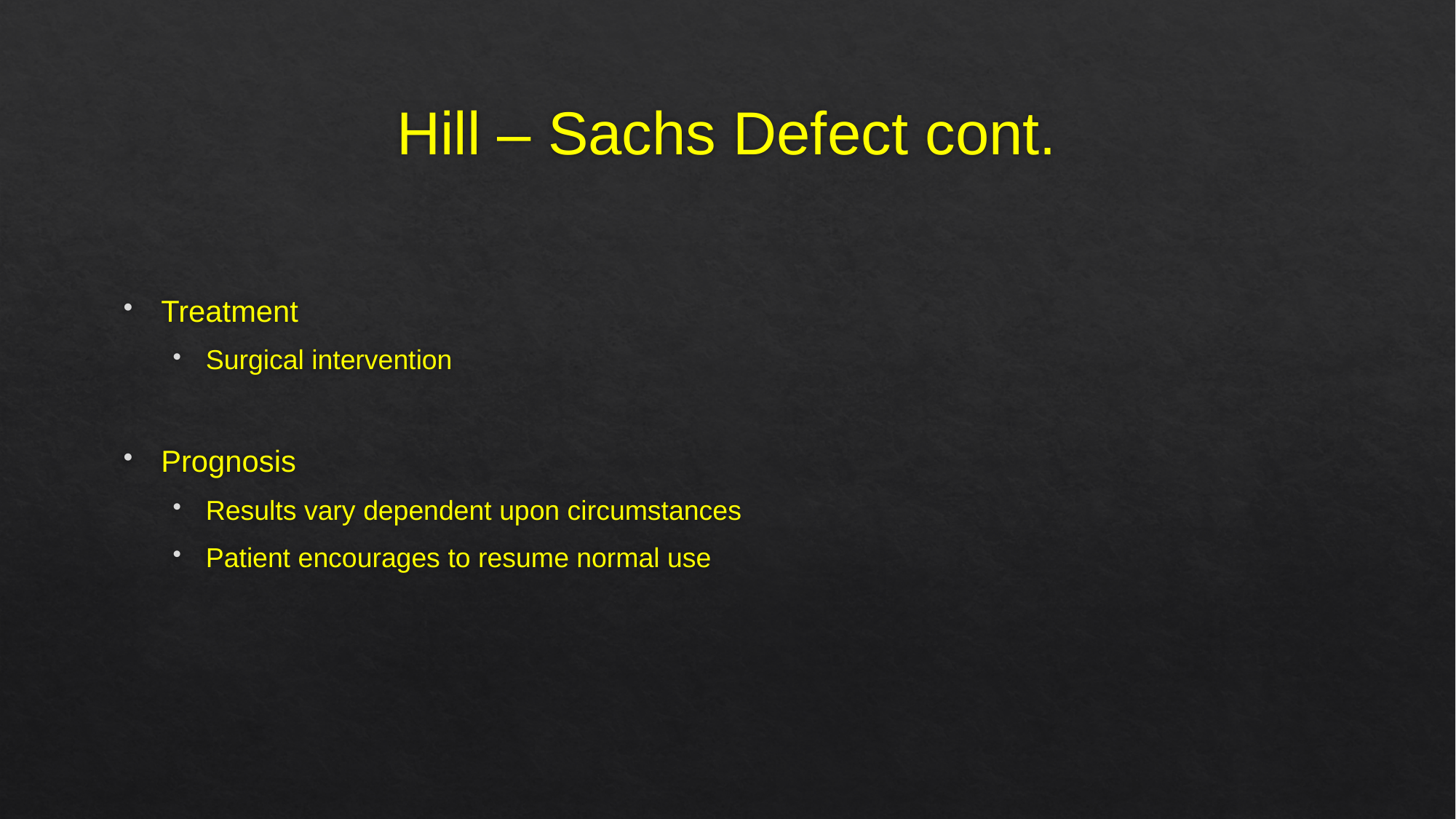

# Hill – Sachs Defect cont.
Treatment
Surgical intervention

Prognosis
Results vary dependent upon circumstances
Patient encourages to resume normal use